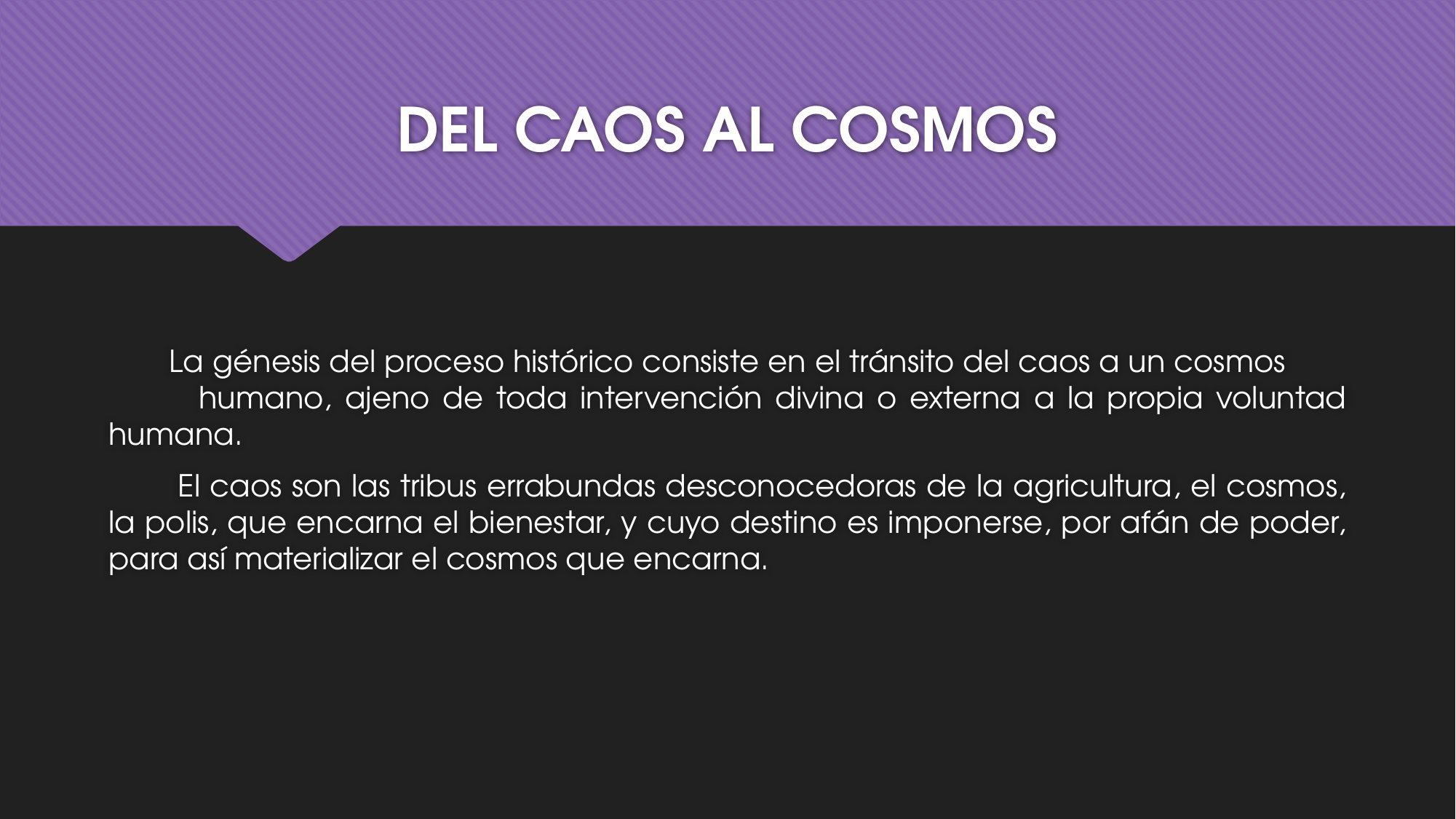

# DEL CAOS AL COSMOS
       La génesis del proceso histórico consiste en el tránsito del caos a un cosmos               humano, ajeno de toda intervención divina o externa a la propia voluntad humana.
       El caos son las tribus errabundas desconocedoras de la agricultura, el cosmos, la polis, que encarna el bienestar, y cuyo destino es imponerse, por afán de poder, para así materializar el cosmos que encarna.